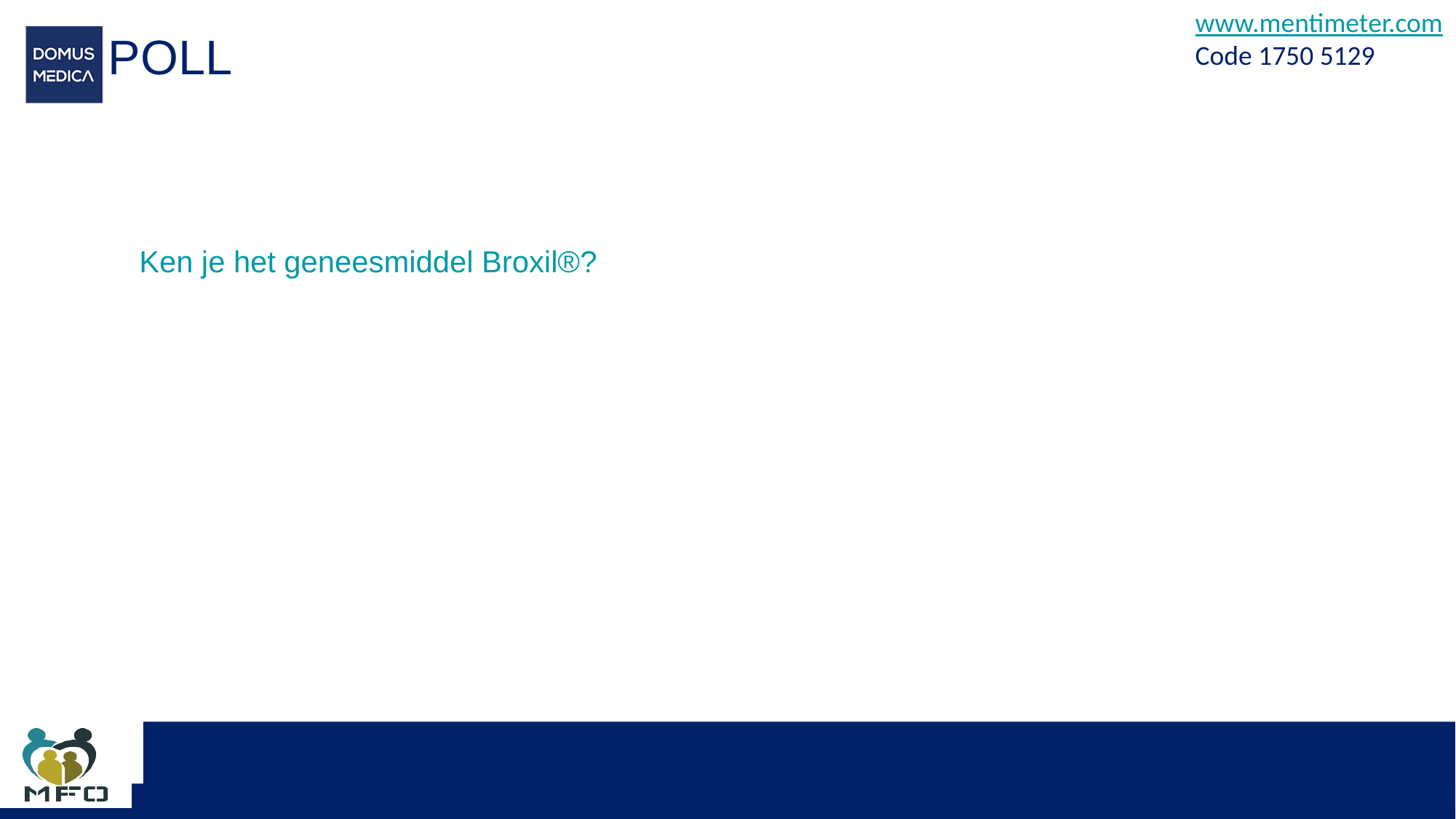

www.mentimeter.com
Code 1750 5129
# POLL

Ken je het geneesmiddel Broxil®?

53